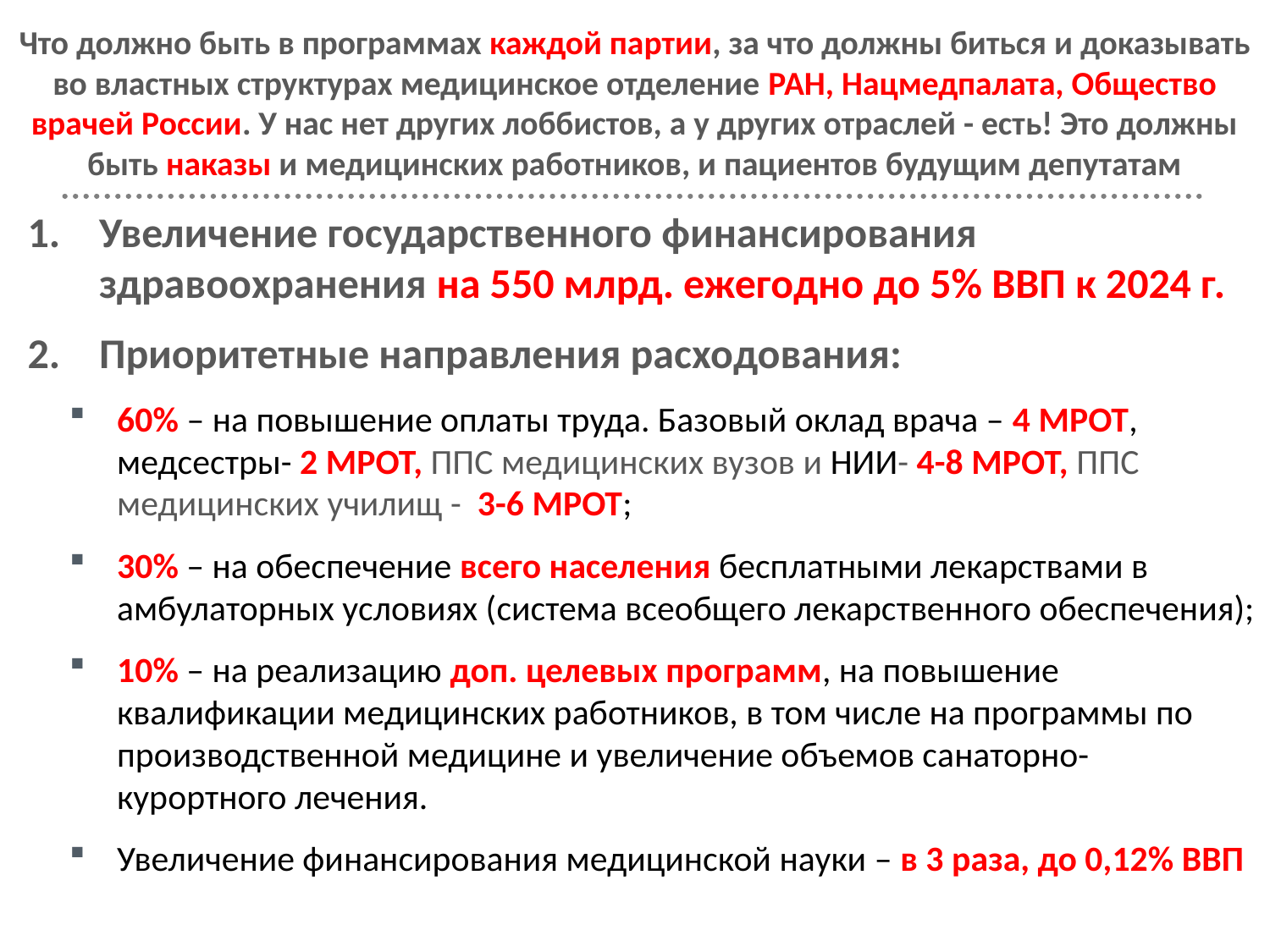

# Что должно быть в программах каждой партии, за что должны биться и доказывать во властных структурах медицинское отделение РАН, Нацмедпалата, Общество врачей России. У нас нет других лоббистов, а у других отраслей - есть! Это должны быть наказы и медицинских работников, и пациентов будущим депутатам
Увеличение государственного финансирования здравоохранения на 550 млрд. ежегодно до 5% ВВП к 2024 г.
Приоритетные направления расходования:
60% – на повышение оплаты труда. Базовый оклад врача – 4 МРОТ, медсестры- 2 МРОТ, ППС медицинских вузов и НИИ- 4-8 МРОТ, ППС медицинских училищ -  3-6 МРОТ;
30% – на обеспечение всего населения бесплатными лекарствами в амбулаторных условиях (система всеобщего лекарственного обеспечения);
10% – на реализацию доп. целевых программ, на повышение квалификации медицинских работников, в том числе на программы по производственной медицине и увеличение объемов санаторно-курортного лечения.
Увеличение финансирования медицинской науки – в 3 раза, до 0,12% ВВП